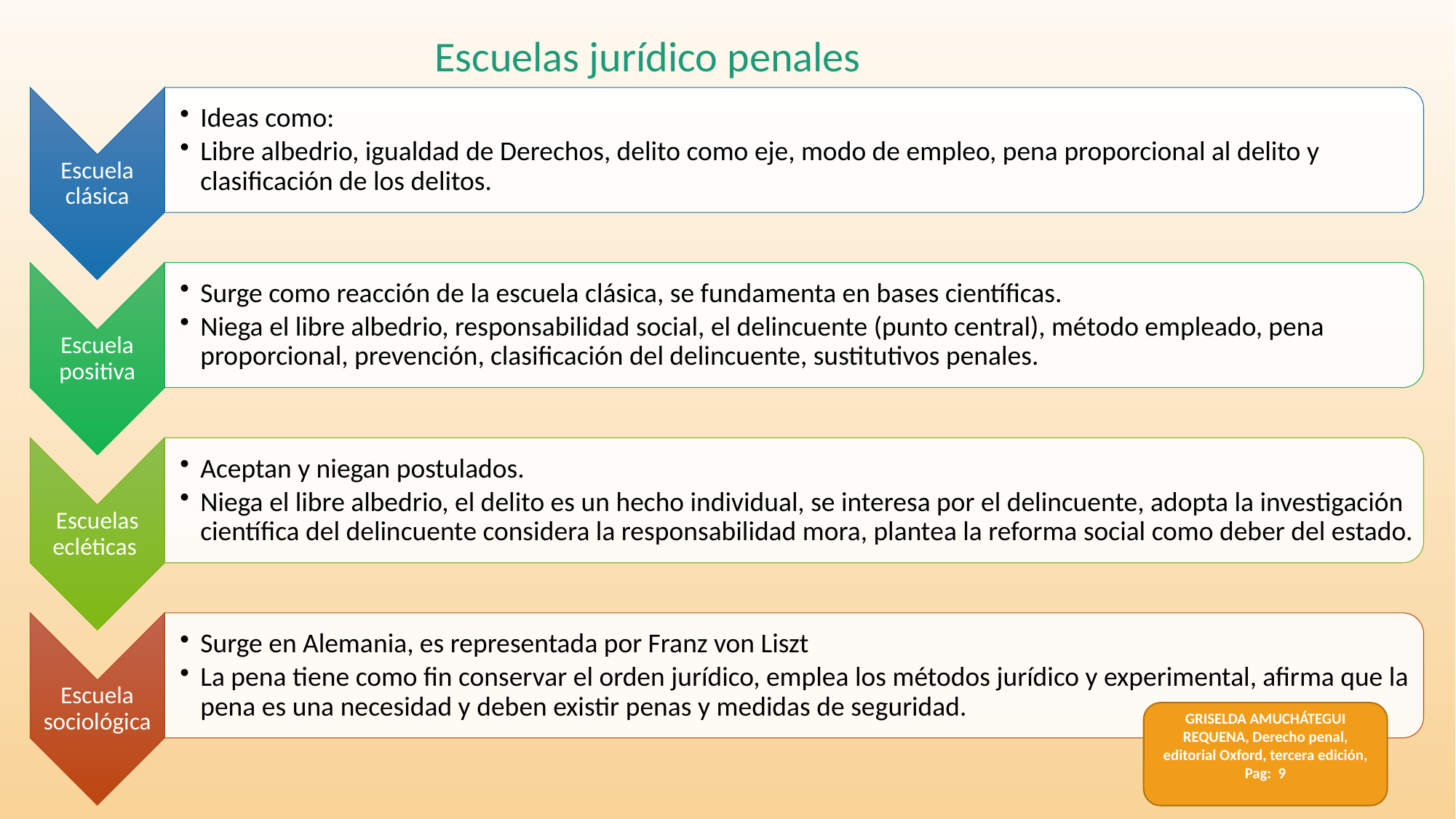

Escuelas jurídico penales
Escuela clásica
Ideas como:
Libre albedrio, igualdad de Derechos, delito como eje, modo de empleo, pena proporcional al delito y clasificación de los delitos.
Escuela positiva
Surge como reacción de la escuela clásica, se fundamenta en bases científicas.
Niega el libre albedrio, responsabilidad social, el delincuente (punto central), método empleado, pena proporcional, prevención, clasificación del delincuente, sustitutivos penales.
Escuelas ecléticas
Aceptan y niegan postulados.
Niega el libre albedrio, el delito es un hecho individual, se interesa por el delincuente, adopta la investigación científica del delincuente considera la responsabilidad mora, plantea la reforma social como deber del estado.
Escuela sociológica
Surge en Alemania, es representada por Franz von Liszt
La pena tiene como fin conservar el orden jurídico, emplea los métodos jurídico y experimental, afirma que la pena es una necesidad y deben existir penas y medidas de seguridad.
GRISELDA AMUCHÁTEGUI REQUENA, Derecho penal, editorial Oxford, tercera edición, Pag:  9